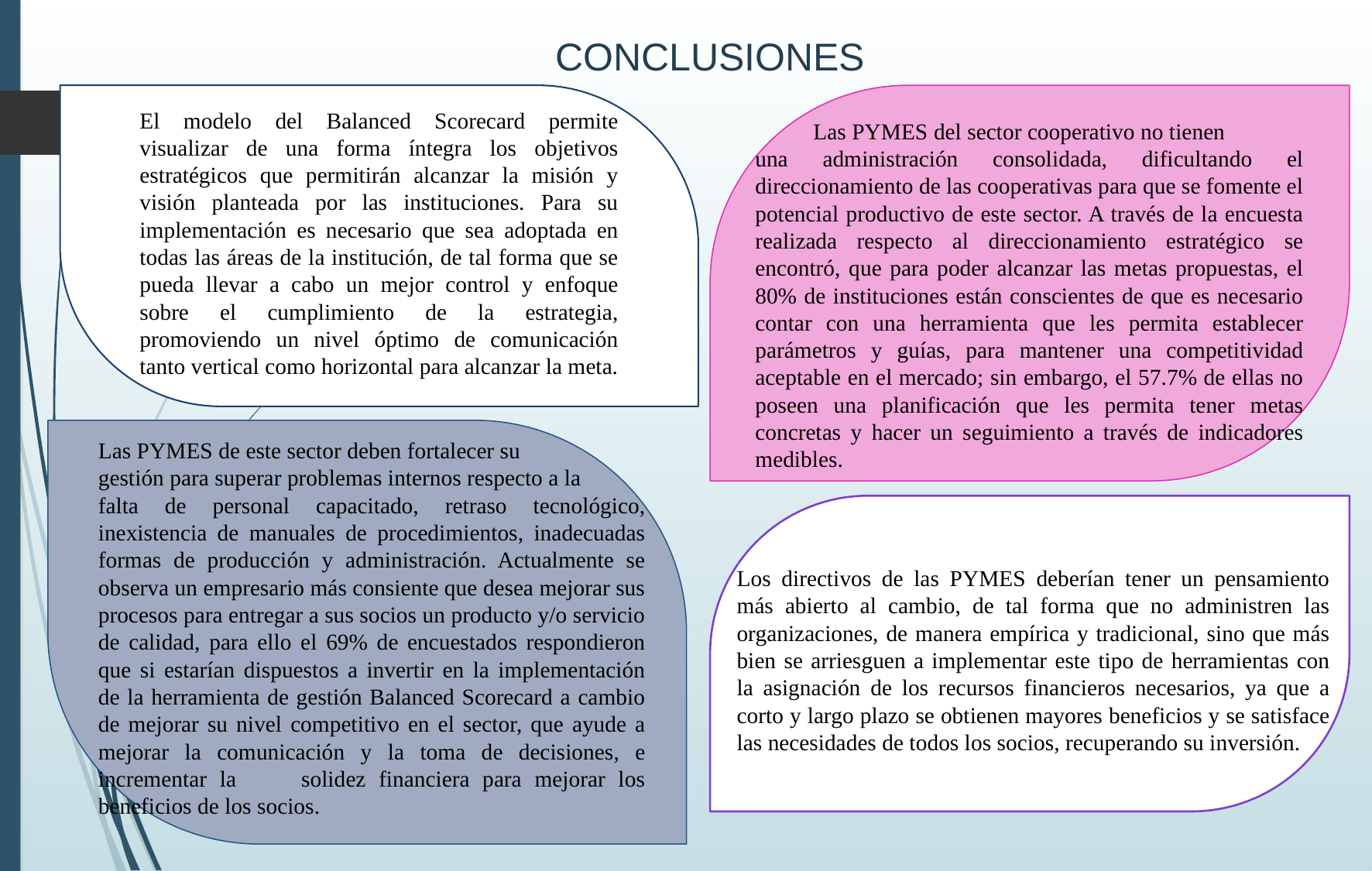

CONCLUSIONES

El modelo del Balanced Scorecard permite visualizar de una forma íntegra los objetivos estratégicos que permitirán alcanzar la misión y visión planteada por las instituciones. Para su implementación es necesario que sea adoptada en todas las áreas de la institución, de tal forma que se pueda llevar a cabo un mejor control y enfoque sobre el cumplimiento de la estrategia, promoviendo un nivel óptimo de comunicación tanto vertical como horizontal para alcanzar la meta.

          Las PYMES del sector cooperativo no tienen
una administración consolidada, dificultando el direccionamiento de las cooperativas para que se fomente el potencial productivo de este sector. A través de la encuesta realizada respecto al direccionamiento estratégico se encontró, que para poder alcanzar las metas propuestas, el 80% de instituciones están conscientes de que es necesario contar con una herramienta que les permita establecer parámetros y guías, para mantener una competitividad aceptable en el mercado; sin embargo, el 57.7% de ellas no poseen una planificación que les permita tener metas concretas y hacer un seguimiento a través de indicadores medibles.

Las PYMES de este sector deben fortalecer su
gestión para superar problemas internos respecto a la
falta de personal capacitado, retraso tecnológico, inexistencia de manuales de procedimientos, inadecuadas formas de producción y administración. Actualmente se observa un empresario más consiente que desea mejorar sus procesos para entregar a sus socios un producto y/o servicio de calidad, para ello el 69% de encuestados respondieron que si estarían dispuestos a invertir en la implementación de la herramienta de gestión Balanced Scorecard a cambio de mejorar su nivel competitivo en el sector, que ayude a mejorar la comunicación y la toma de decisiones, e incrementar la     solidez financiera para mejorar los beneficios de los socios.

Los directivos de las PYMES deberían tener un pensamiento más abierto al cambio, de tal forma que no administren las organizaciones, de manera empírica y tradicional, sino que más bien se arriesguen a implementar este tipo de herramientas con la asignación de los recursos financieros necesarios, ya que a corto y largo plazo se obtienen mayores beneficios y se satisface las necesidades de todos los socios, recuperando su inversión.